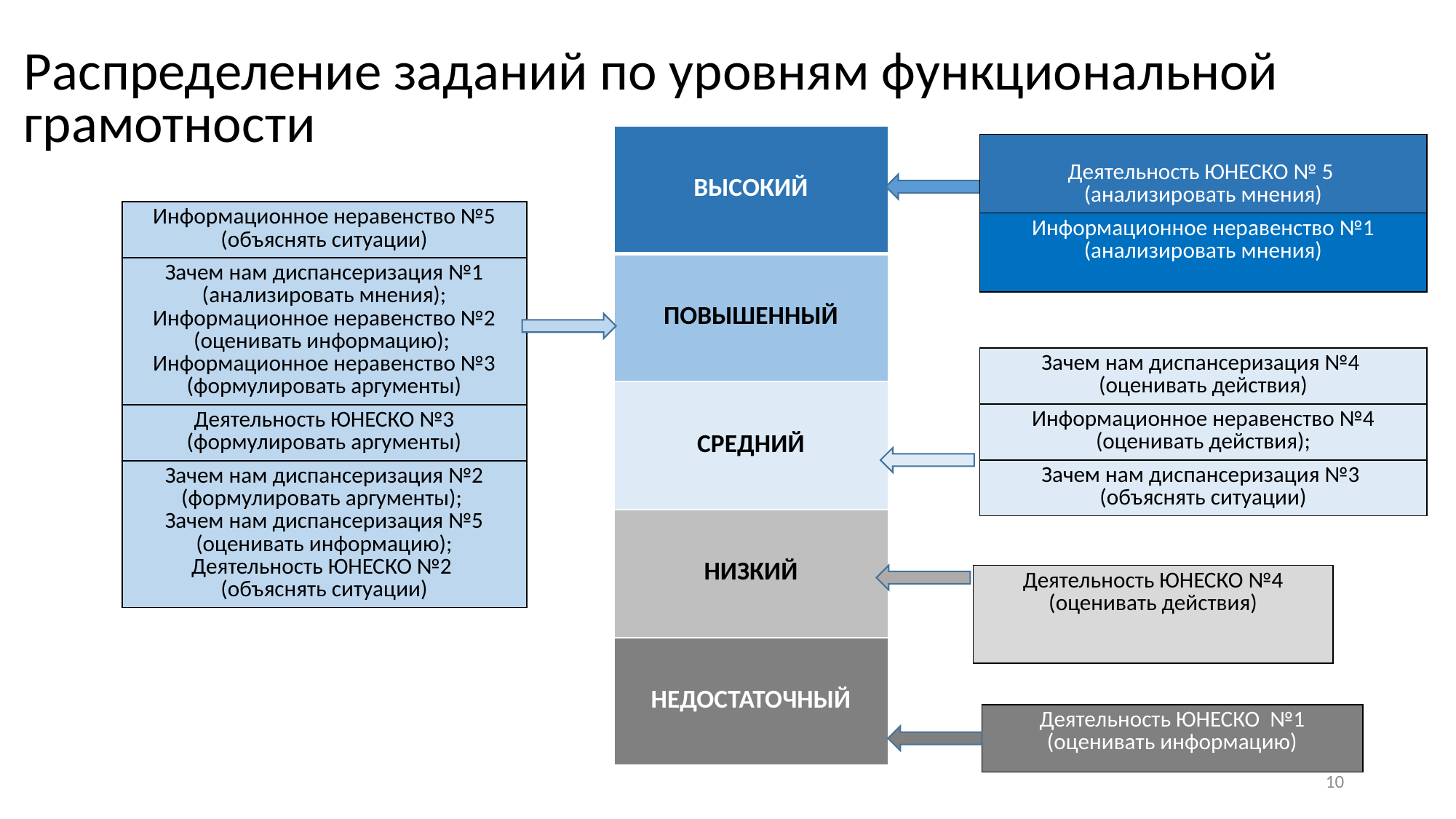

# Распределение заданий по уровням функциональной грамотности
| Высокий |
| --- |
| Повышенный |
| Средний |
| Низкий |
| Недостаточный |
| Деятельность ЮНЕСКО № 5 (анализировать мнения) |
| --- |
| Информационное неравенство №1 (анализировать мнения) |

| Информационное неравенство №5 (объяснять ситуации) |
| --- |
| Зачем нам диспансеризация №1 (анализировать мнения); Информационное неравенство №2 (оценивать информацию); Информационное неравенство №3 (формулировать аргументы) |
| Деятельность ЮНЕСКО №3 (формулировать аргументы) |
| Зачем нам диспансеризация №2 (формулировать аргументы); Зачем нам диспансеризация №5 (оценивать информацию); Деятельность ЮНЕСКО №2 (объяснять ситуации) |

| Зачем нам диспансеризация №4 (оценивать действия) |
| --- |
| Информационное неравенство №4 (оценивать действия); |
| Зачем нам диспансеризация №3 (объяснять ситуации) |

| Деятельность ЮНЕСКО №4 (оценивать действия) |
| --- |
| Деятельность ЮНЕСКО №1 (оценивать информацию) |
| --- |

10